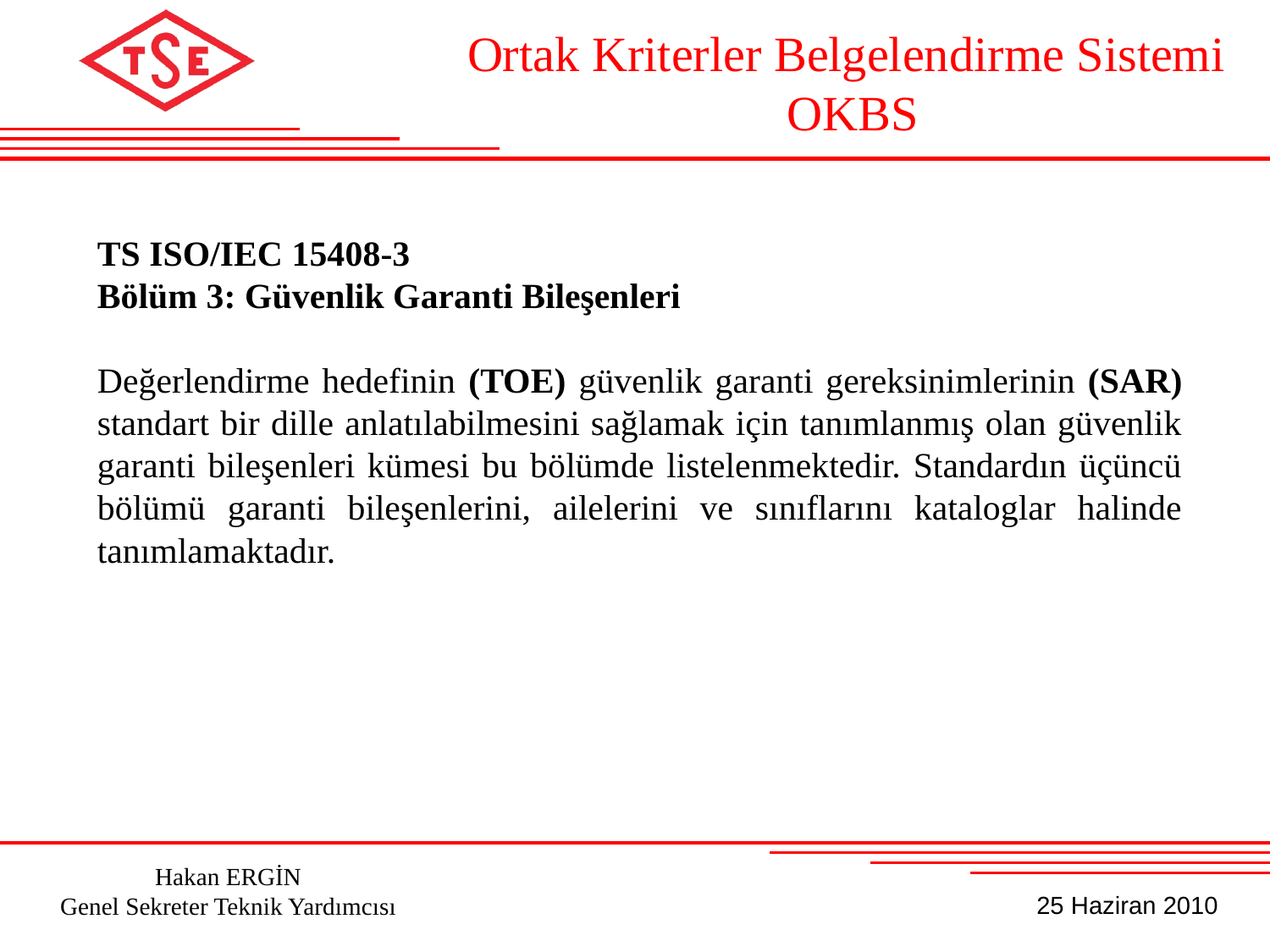

Ortak Kriterler Belgelendirme Sistemi  OKBS
TS ISO/IEC 15408-3
Bölüm 3: Güvenlik Garanti Bileşenleri

Değerlendirme hedefinin (TOE) güvenlik garanti gereksinimlerinin (SAR) standart bir dille anlatılabilmesini sağlamak için tanımlanmış olan güvenlik garanti bileşenleri kümesi bu bölümde listelenmektedir. Standardın üçüncü bölümü garanti bileşenlerini, ailelerini ve sınıflarını kataloglar halinde tanımlamaktadır.